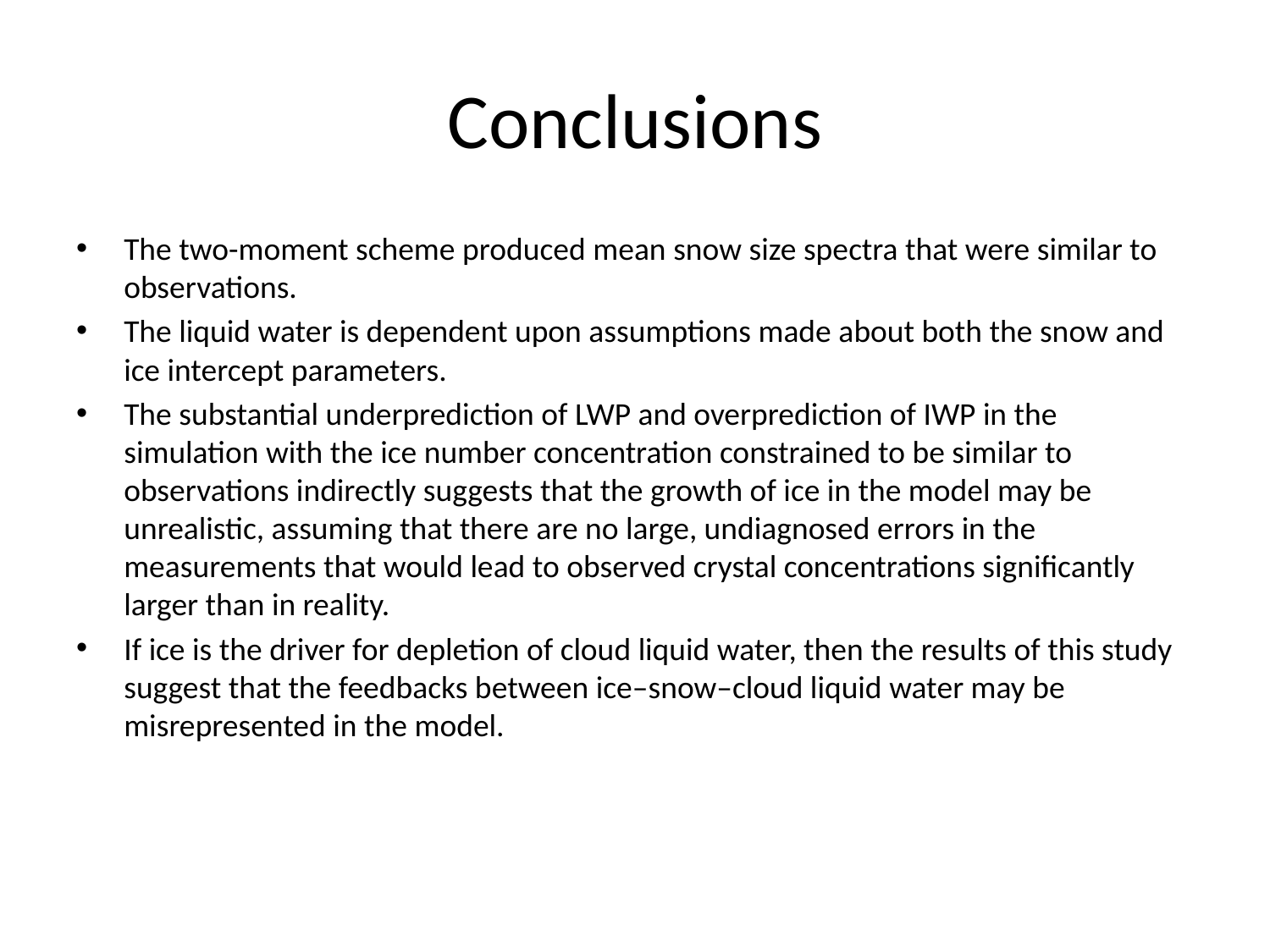

# Conclusions
The two-moment scheme produced mean snow size spectra that were similar to observations.
The liquid water is dependent upon assumptions made about both the snow and ice intercept parameters.
The substantial underprediction of LWP and overprediction of IWP in the simulation with the ice number concentration constrained to be similar to observations indirectly suggests that the growth of ice in the model may be unrealistic, assuming that there are no large, undiagnosed errors in the measurements that would lead to observed crystal concentrations significantly larger than in reality.
If ice is the driver for depletion of cloud liquid water, then the results of this study suggest that the feedbacks between ice–snow–cloud liquid water may be misrepresented in the model.